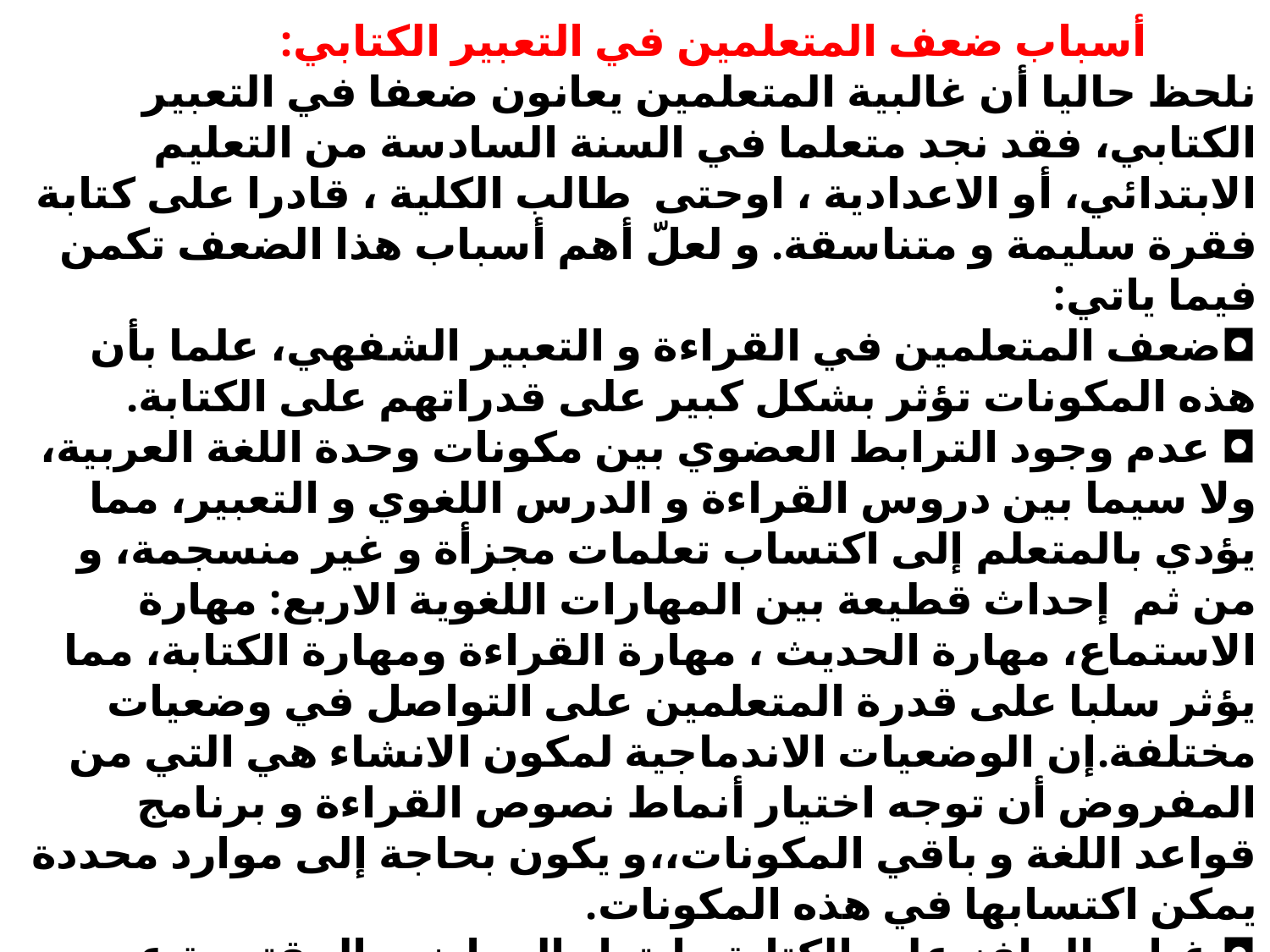

أسباب ضعف المتعلمين في التعبير الكتابي:
نلحظ حاليا أن غالبية المتعلمين يعانون ضعفا في التعبير الكتابي، فقد نجد متعلما في السنة السادسة من التعليم الابتدائي، أو الاعدادية ، اوحتى  طالب الكلية ، قادرا على كتابة فقرة سليمة و متناسقة. و لعلّ أهم أسباب هذا الضعف تكمن فيما ياتي:
◘ضعف المتعلمين في القراءة و التعبير الشفهي، علما بأن هذه المكونات تؤثر بشكل كبير على قدراتهم على الكتابة.
◘ عدم وجود الترابط العضوي بين مكونات وحدة اللغة العربية، ولا سيما بين دروس القراءة و الدرس اللغوي و التعبير، مما يؤدي بالمتعلم إلى اكتساب تعلمات مجزأة و غير منسجمة، و من ثم  إحداث قطيعة بين المهارات اللغوية الاربع: مهارة الاستماع، مهارة الحديث ، مهارة القراءة ومهارة الكتابة، مما يؤثر سلبا على قدرة المتعلمين على التواصل في وضعيات مختلفة.إن الوضعيات الاندماجية لمكون الانشاء هي التي من المفروض أن توجه اختيار أنماط نصوص القراءة و برنامج قواعد اللغة و باقي المكونات،،و يكون بحاجة إلى موارد محددة يمكن اكتسابها في هذه المكونات.
◘ غياب الحافز على الكتابة وابتعاد المواضيع المقترحة عن حياة المتعلمين و عدم ملاءمتها مع خبراتهم و حاجاتهم الشخصية.